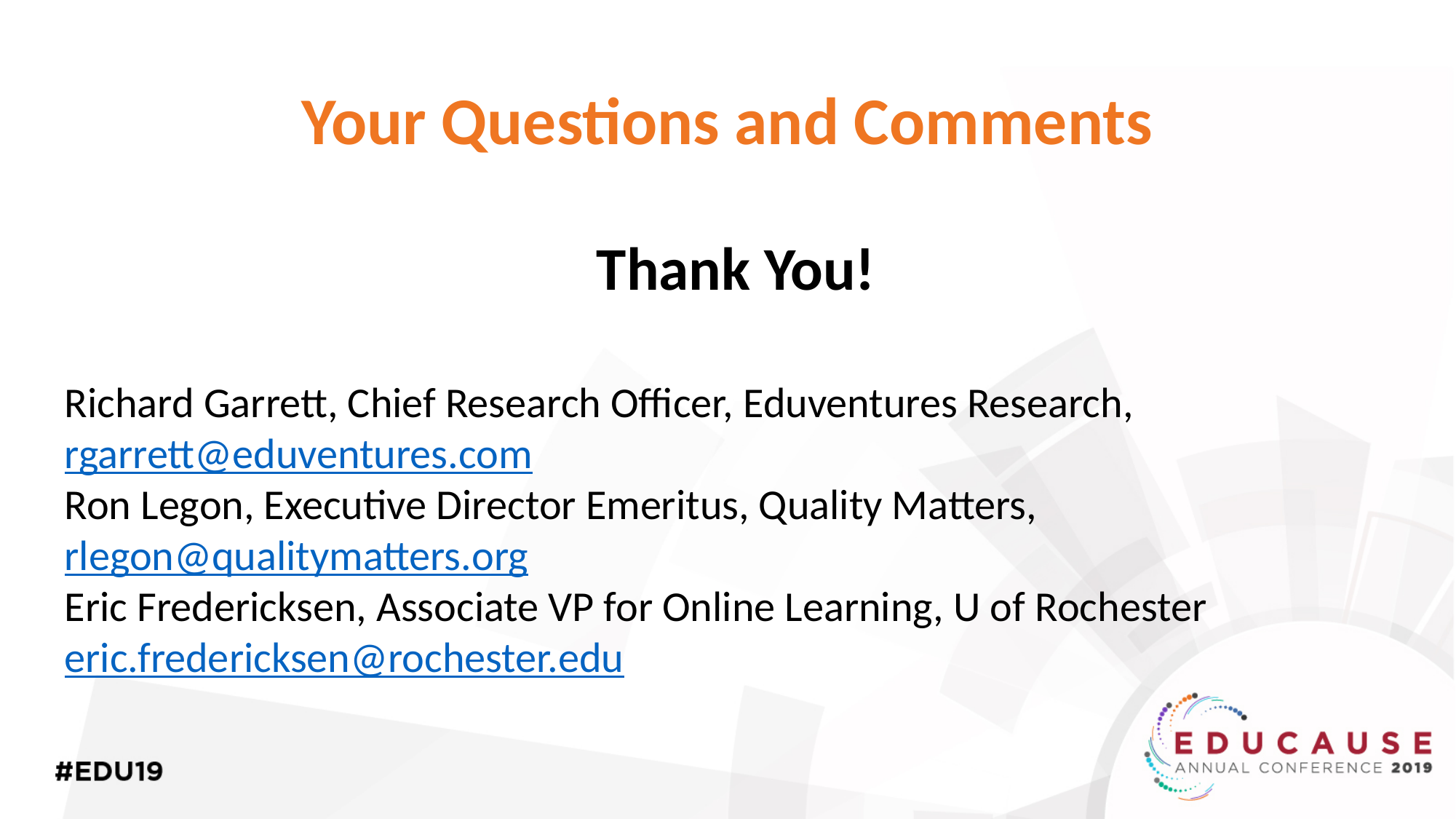

# Your Questions and Comments
Thank You!

Richard Garrett, Chief Research Officer, Eduventures Research, rgarrett@eduventures.com
Ron Legon, Executive Director Emeritus, Quality Matters, rlegon@qualitymatters.org
Eric Fredericksen, Associate VP for Online Learning, U of Rochester eric.fredericksen@rochester.edu